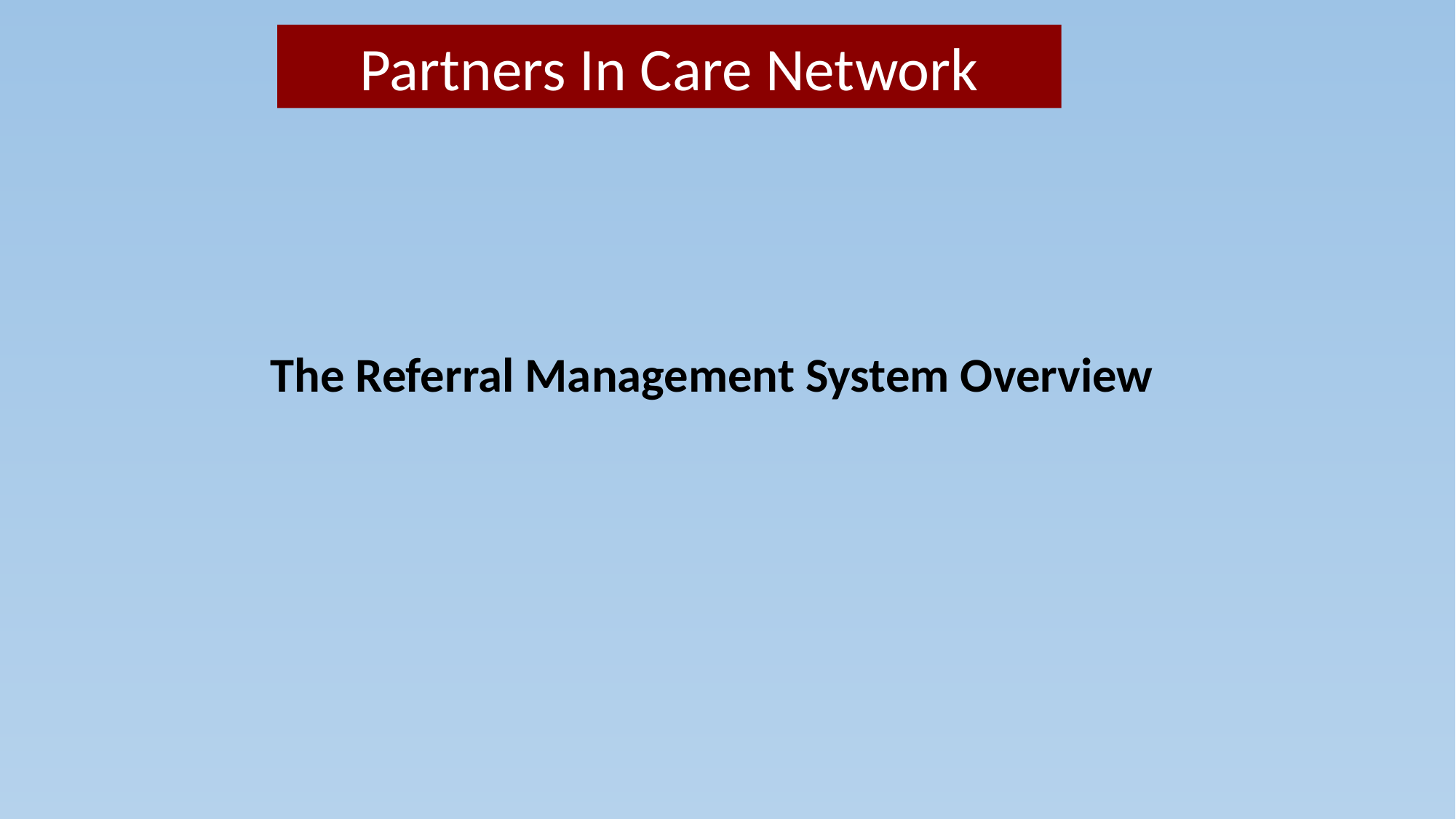

Partners In Care Network

The Referral Management System Overview